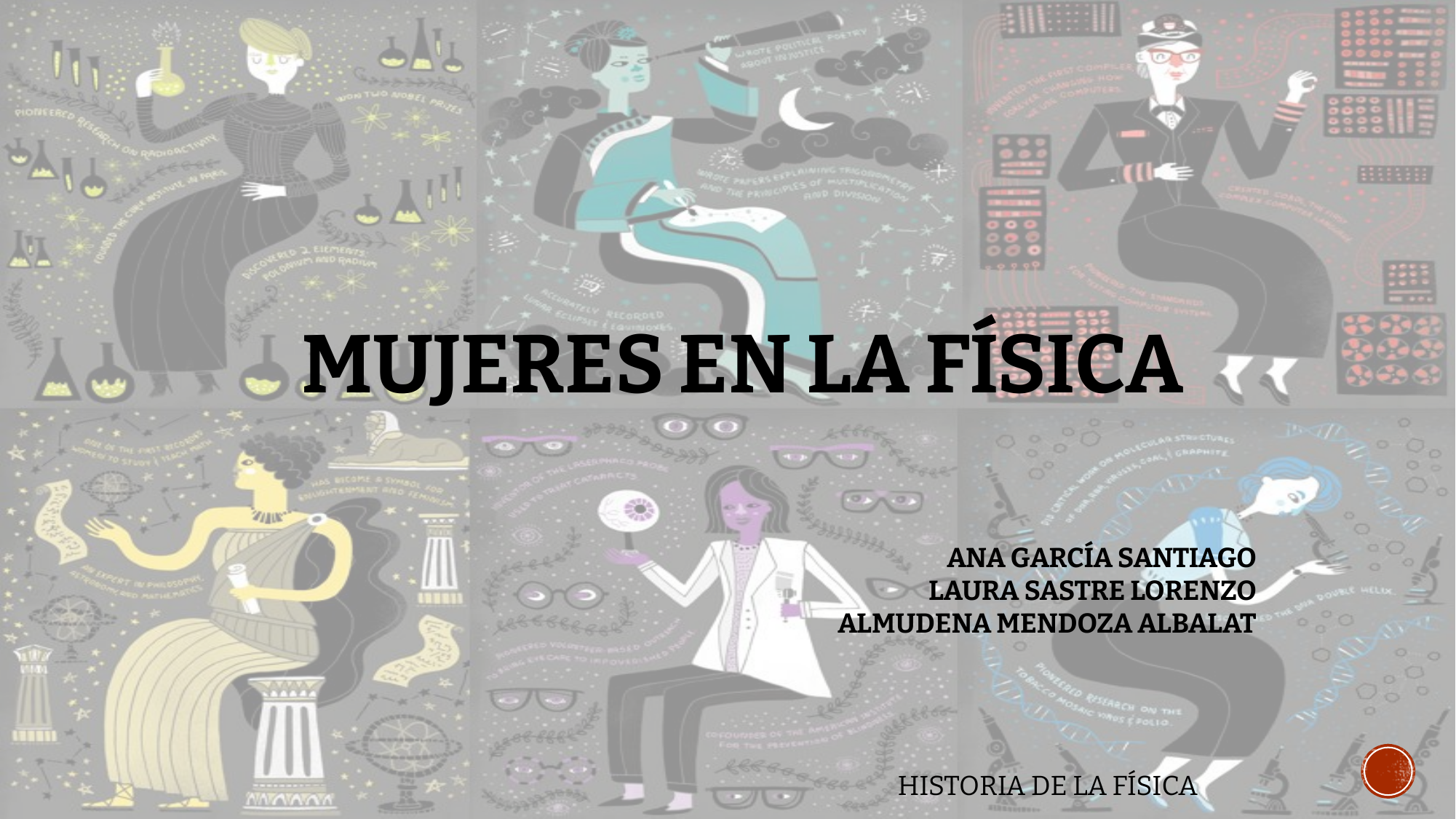

MUJERES EN LA FÍSICA

ANA GARCÍA SANTIAGO
LAURA SASTRE LORENZO
ALMUDENA MENDOZA ALBALAT

HISTORIA DE LA FÍSICA